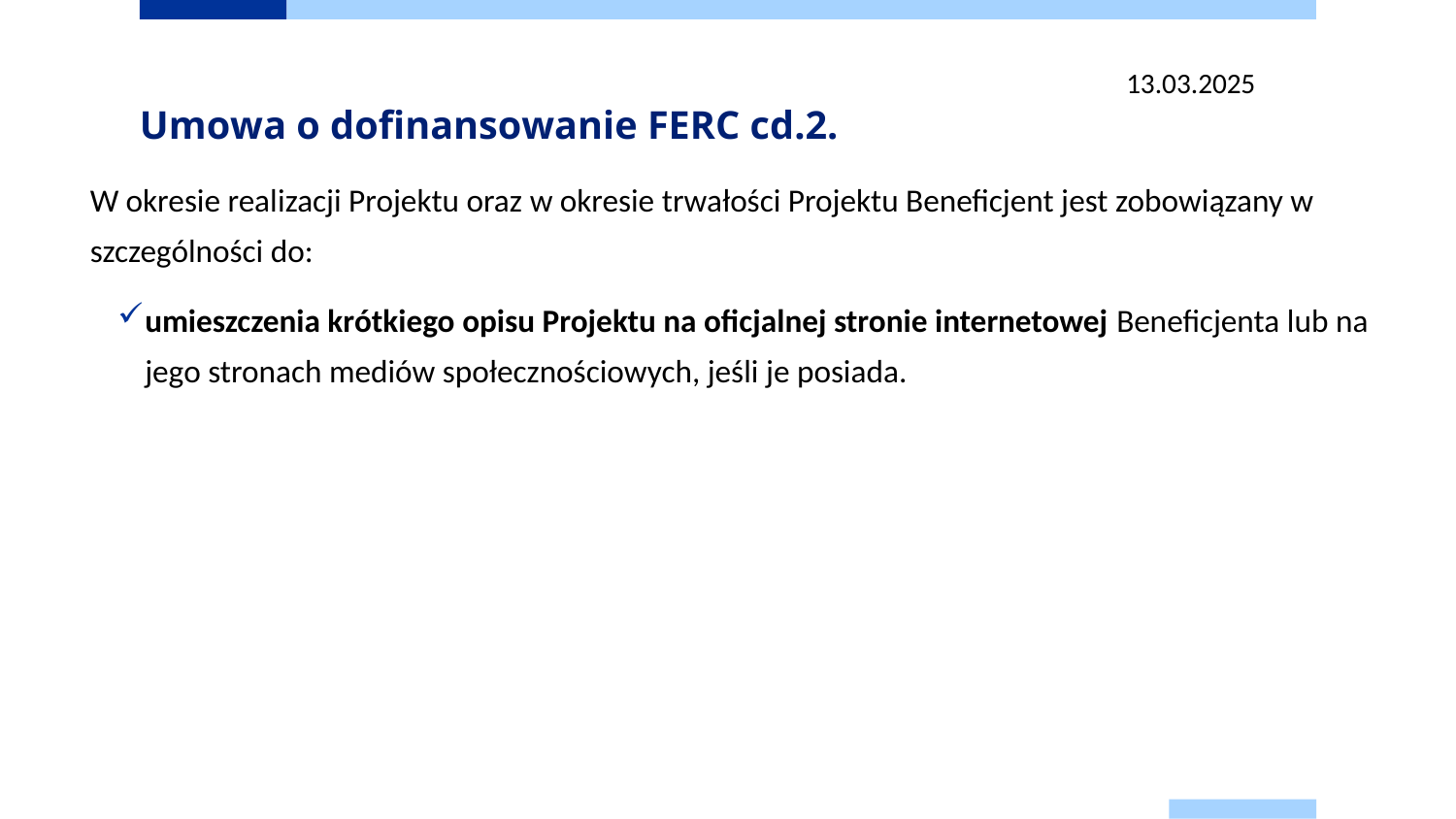

13.03.2025
# Umowa o dofinansowanie FERC cd.2.
W okresie realizacji Projektu oraz w okresie trwałości Projektu Beneficjent jest zobowiązany w szczególności do:
umieszczenia krótkiego opisu Projektu na oficjalnej stronie internetowej Beneficjenta lub na jego stronach mediów społecznościowych, jeśli je posiada.